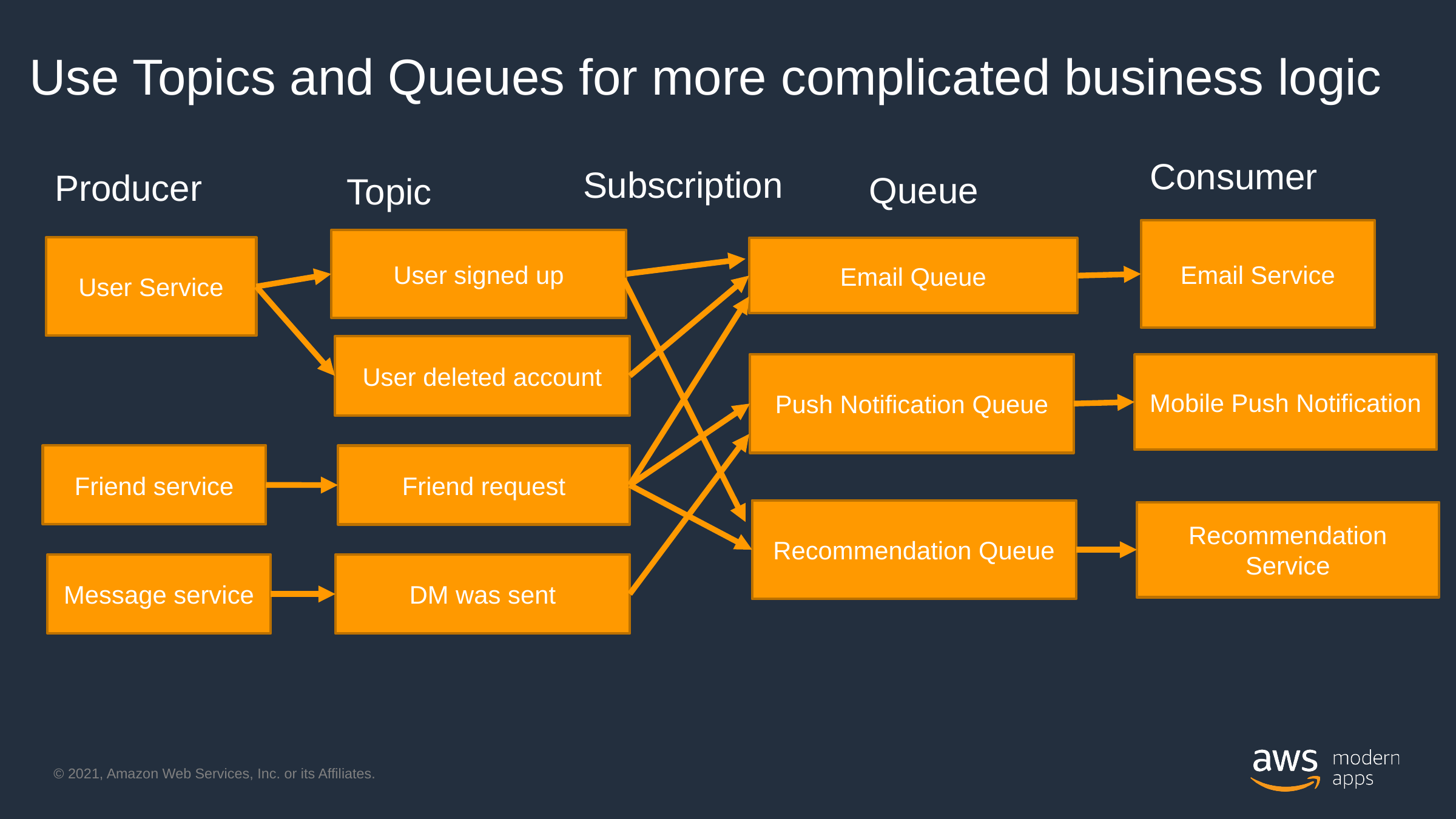

Use Topics and Queues for more complicated business logic
Consumer
Subscription
Producer
Queue
Topic
Email Service
User signed up
User Service
Email Queue
User deleted account
Push Notification Queue
Mobile Push Notification
Friend service
Friend request
Recommendation Queue
Recommendation Service
Message service
DM was sent